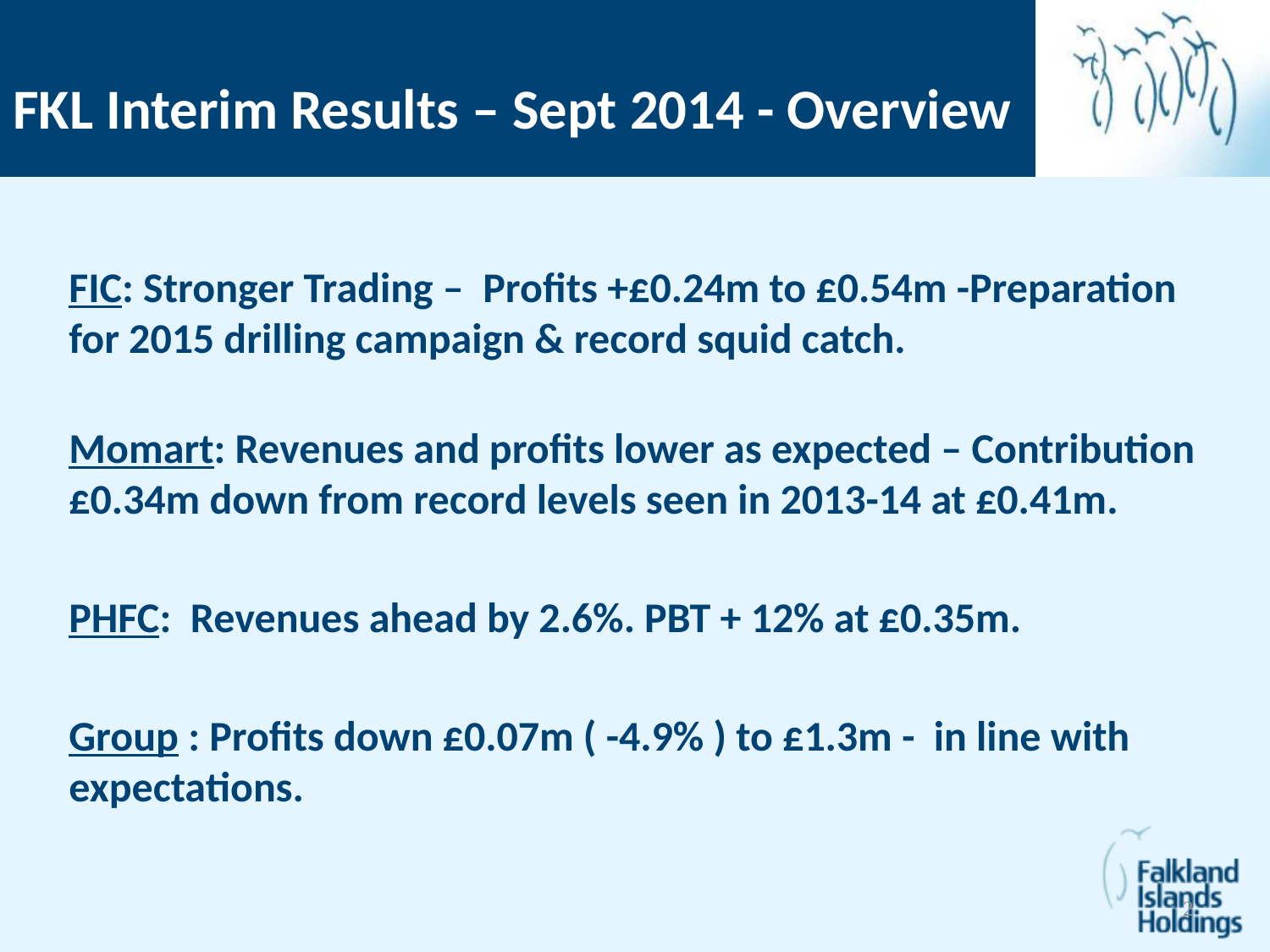

FKL Interim Results – Sept 2014 - Overview

FIC: Stronger Trading –  Profits +£0.24m to £0.54m -Preparation for 2015 drilling campaign & record squid catch.

Momart: Revenues and profits lower as expected – Contribution  £0.34m down from record levels seen in 2013-14 at £0.41m.

PHFC:  Revenues ahead by 2.6%. PBT + 12% at £0.35m.

Group : Profits down £0.07m ( -4.9% ) to £1.3m -  in line with expectations.
2